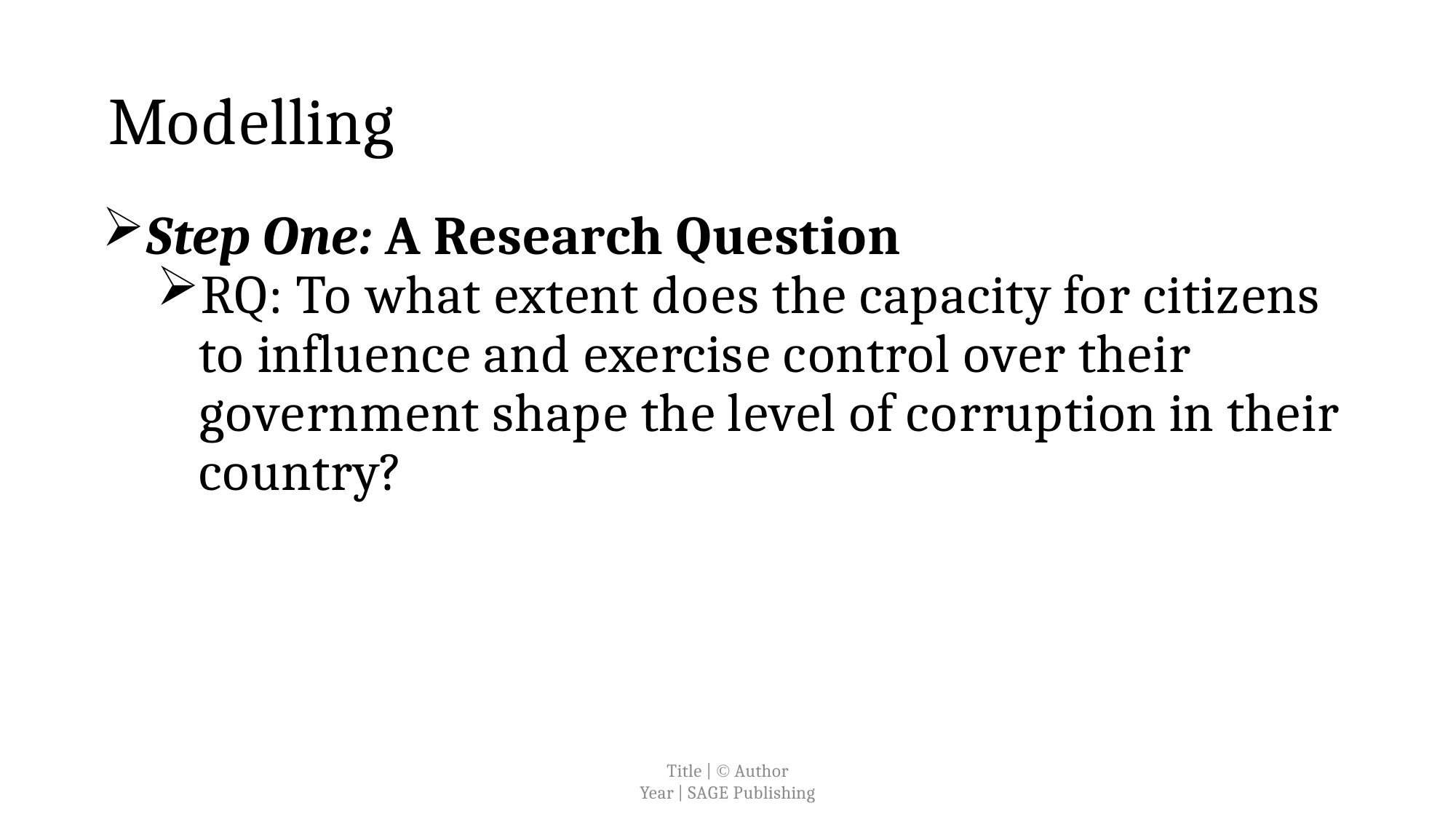

# Modelling
Step One: A Research Question
RQ: To what extent does the capacity for citizens to influence and exercise control over their government shape the level of corruption in their country?
Title | © Author
Year | SAGE Publishing